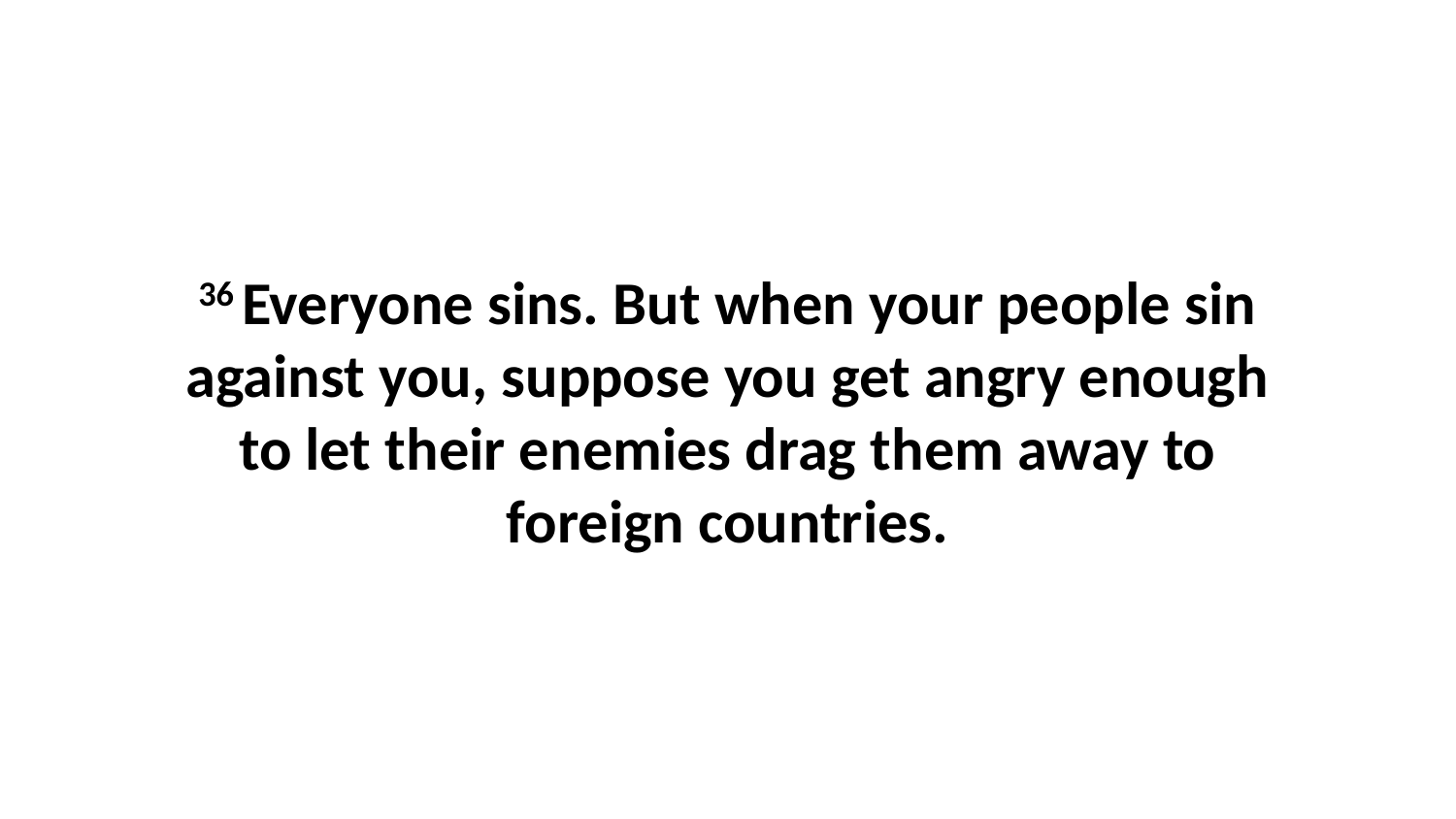

36 Everyone sins. But when your people sin against you, suppose you get angry enough to let their enemies drag them away to foreign countries.